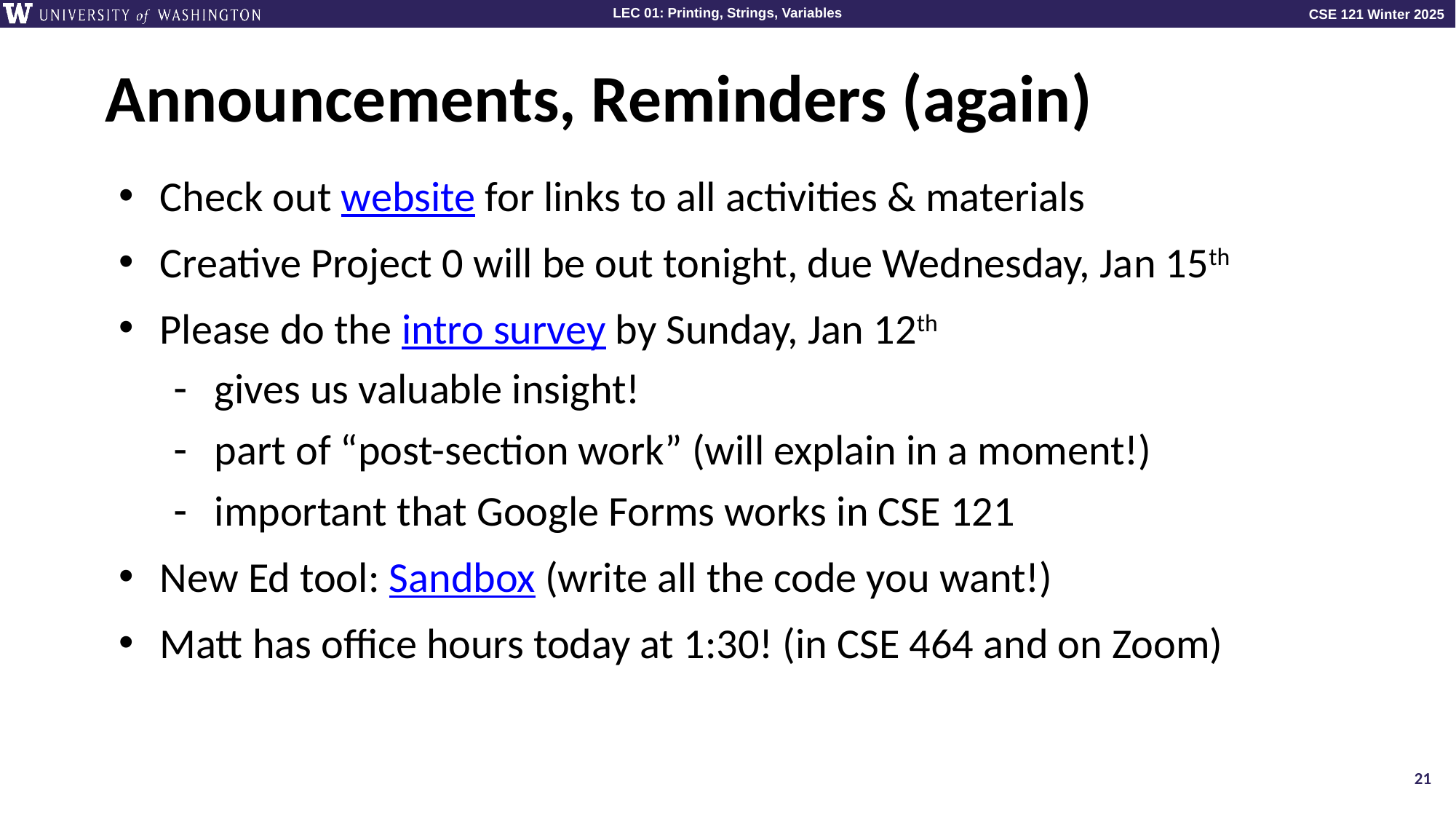

# Announcements, Reminders (again)
Check out website for links to all activities & materials
Creative Project 0 will be out tonight, due Wednesday, Jan 15th
Please do the intro survey by Sunday, Jan 12th
gives us valuable insight!
part of “post-section work” (will explain in a moment!)
important that Google Forms works in CSE 121
New Ed tool: Sandbox (write all the code you want!)
Matt has office hours today at 1:30! (in CSE 464 and on Zoom)
21